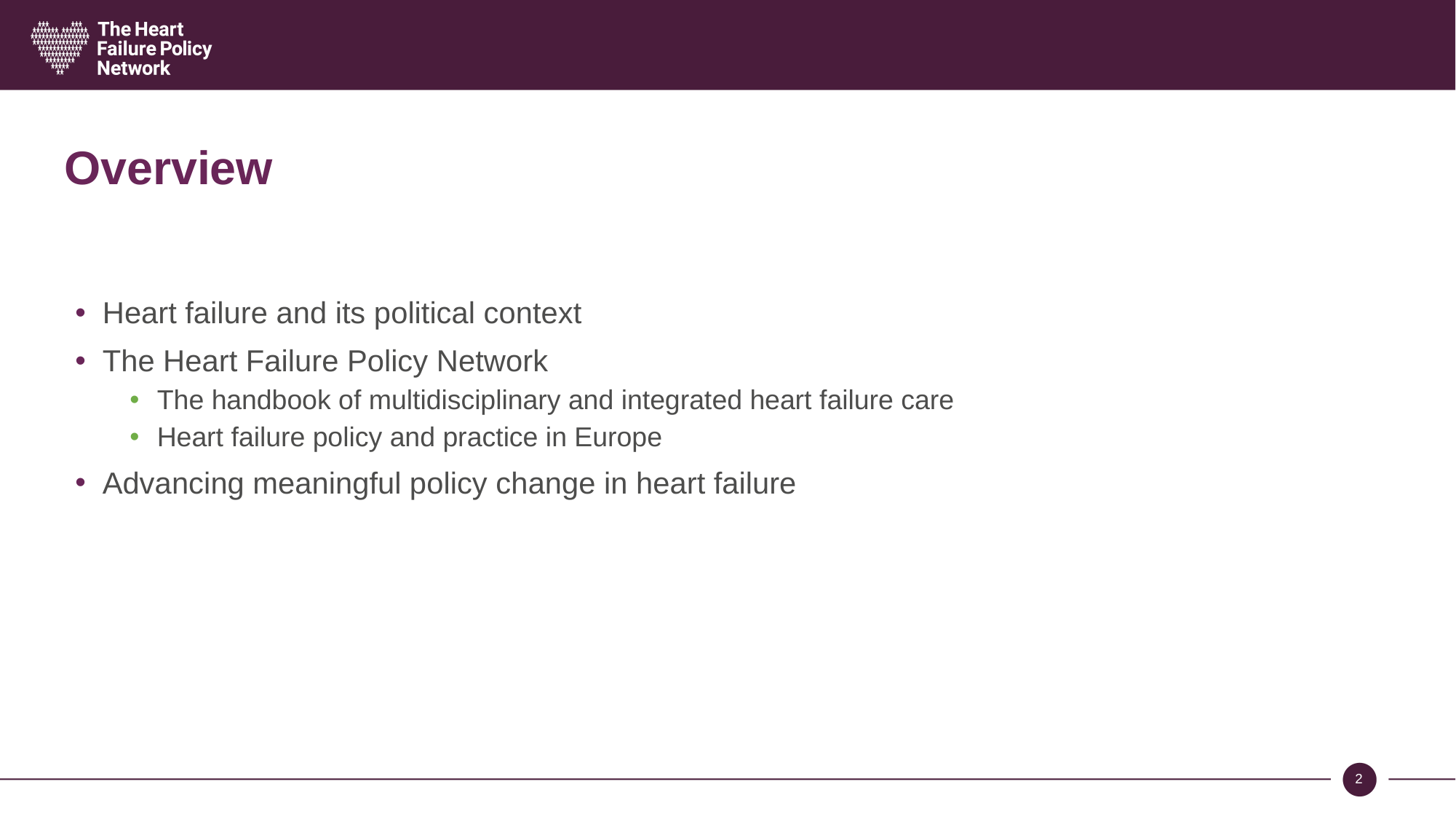

# Overview
Heart failure and its political context
The Heart Failure Policy Network
The handbook of multidisciplinary and integrated heart failure care
Heart failure policy and practice in Europe
Advancing meaningful policy change in heart failure